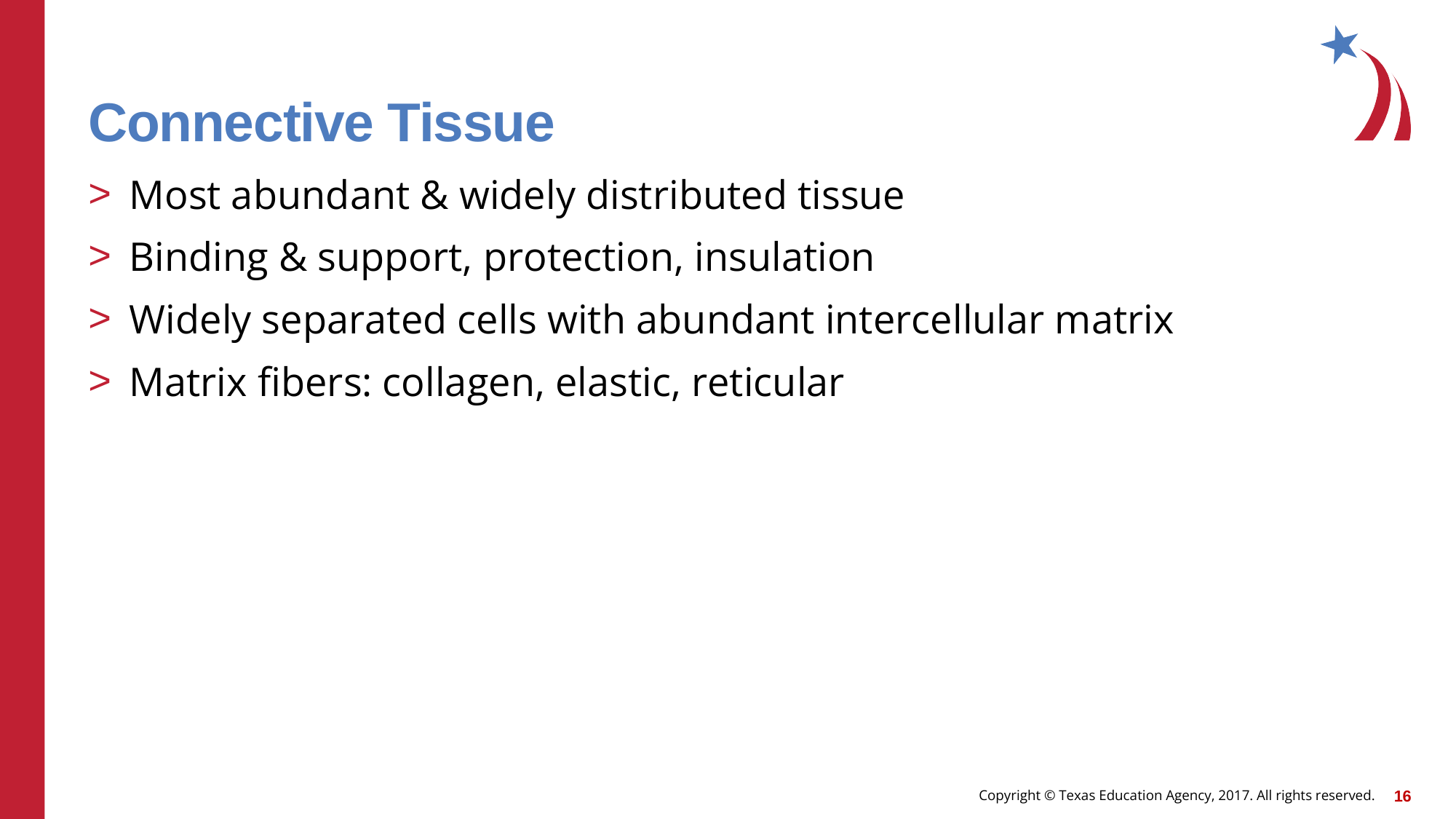

# Connective Tissue
Most abundant & widely distributed tissue
Binding & support, protection, insulation
Widely separated cells with abundant intercellular matrix
Matrix fibers: collagen, elastic, reticular